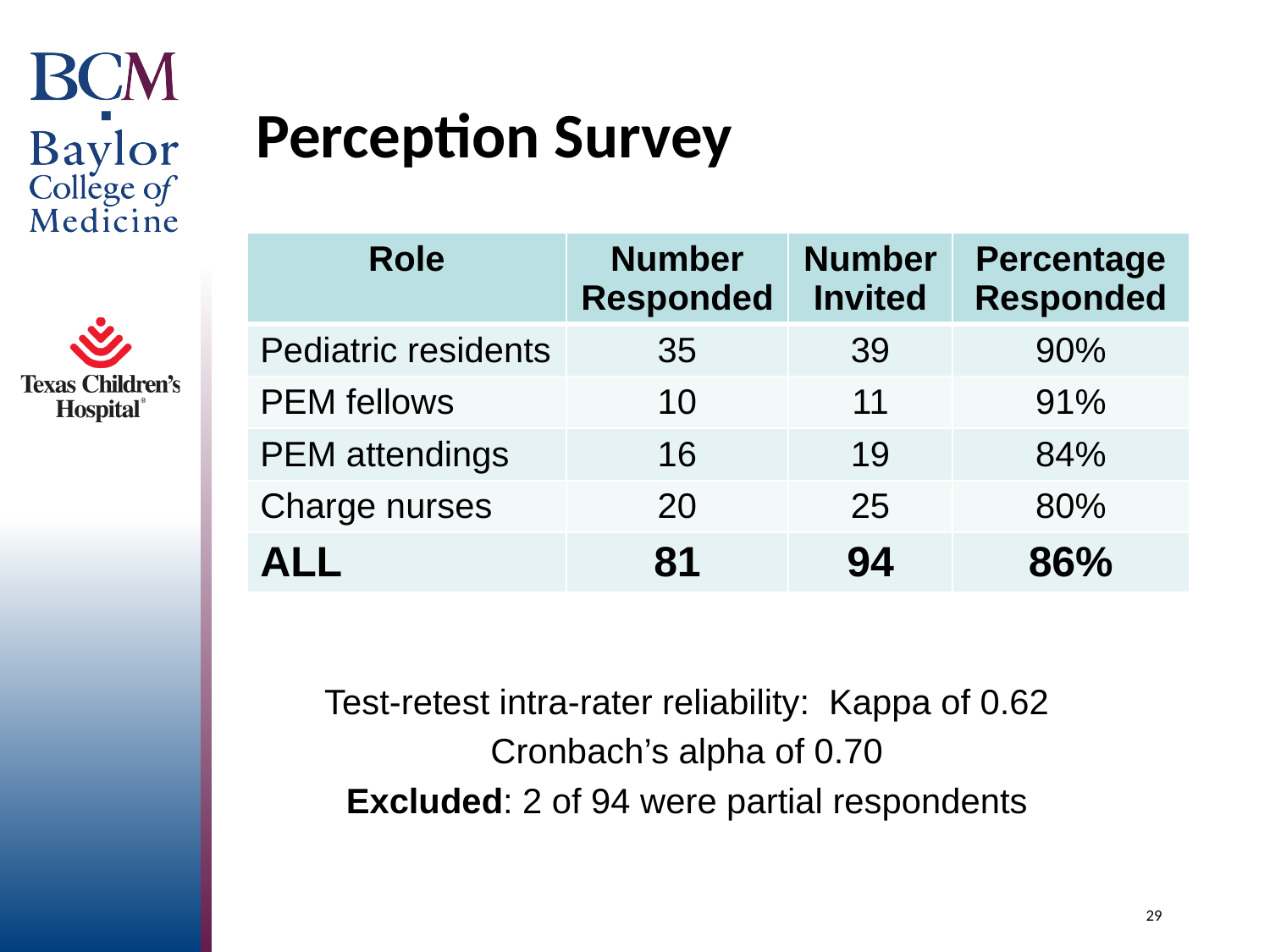

# Perception Survey
| Role | Number Responded | Number Invited | Percentage Responded |
| --- | --- | --- | --- |
| Pediatric residents | 35 | 39 | 90% |
| PEM fellows | 10 | 11 | 91% |
| PEM attendings | 16 | 19 | 84% |
| Charge nurses | 20 | 25 | 80% |
| ALL | 81 | 94 | 86% |
Test-retest intra-rater reliability:  Kappa of 0.62
Cronbach’s alpha of 0.70
Excluded: 2 of 94 were partial respondents

29